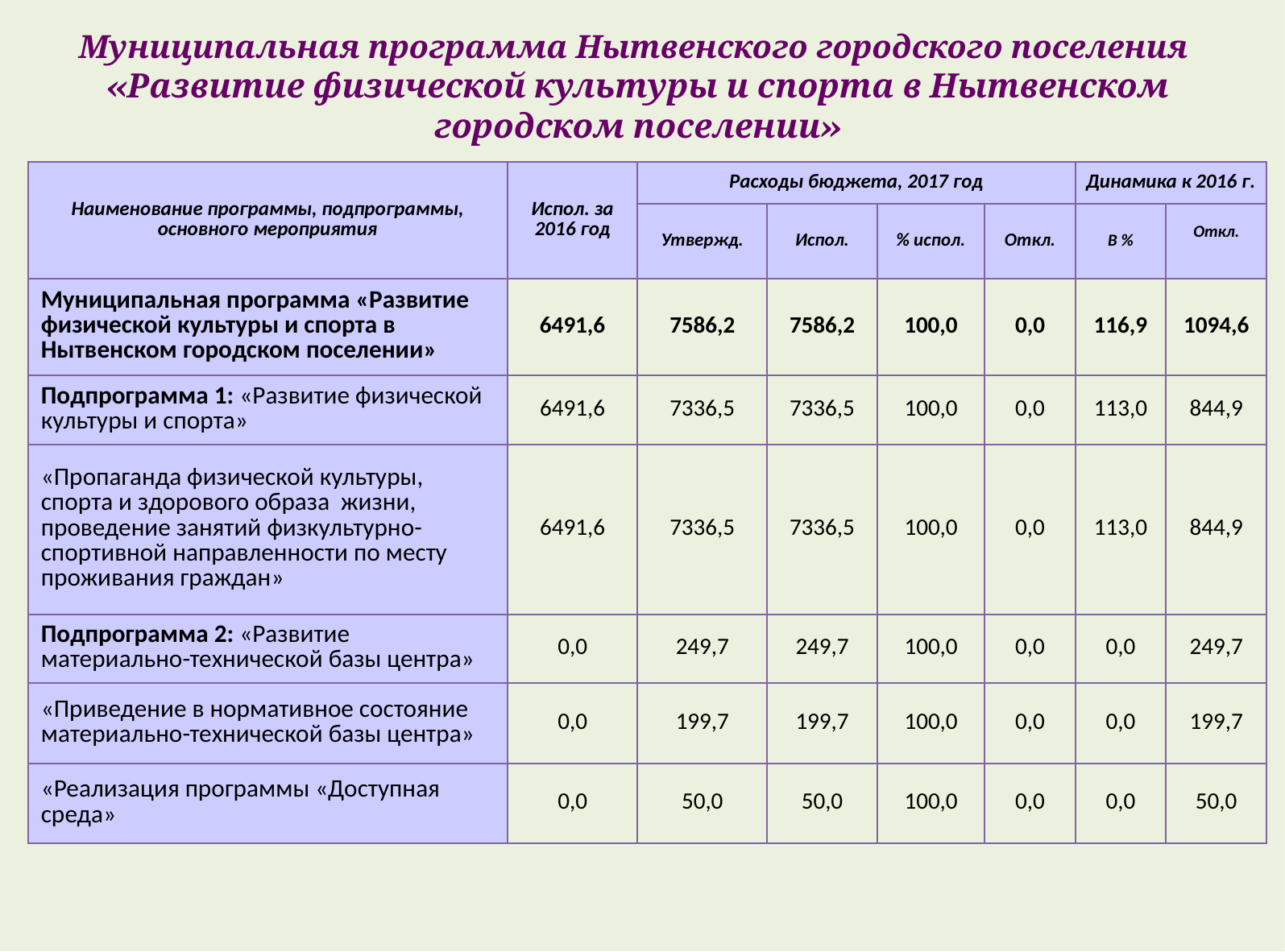

# Муниципальная программа Нытвенского городского поселения «Развитие физической культуры и спорта в Нытвенском городском поселении»
| Наименование программы, подпрограммы, основного мероприятия | Испол. за 2016 год | Расходы бюджета, 2017 год |  |  |  | Динамика к 2016 г. |  |
| --- | --- | --- | --- | --- | --- | --- | --- |
|  |  | Утвержд. | Испол. | % испол. | Откл. | В % | Откл. |
| Муниципальная программа «Развитие физической культуры и спорта в Нытвенском городском поселении» | 6491,6 | 7586,2 | 7586,2 | 100,0 | 0,0 | 116,9 | 1094,6 |
| Подпрограмма 1: «Развитие физической культуры и спорта» | 6491,6 | 7336,5 | 7336,5 | 100,0 | 0,0 | 113,0 | 844,9 |
| «Пропаганда физической культуры, спорта и здорового образа жизни, проведение занятий физкультурно-спортивной направленности по месту проживания граждан» | 6491,6 | 7336,5 | 7336,5 | 100,0 | 0,0 | 113,0 | 844,9 |
| Подпрограмма 2: «Развитие материально-технической базы центра» | 0,0 | 249,7 | 249,7 | 100,0 | 0,0 | 0,0 | 249,7 |
| «Приведение в нормативное состояние материально-технической базы центра» | 0,0 | 199,7 | 199,7 | 100,0 | 0,0 | 0,0 | 199,7 |
| «Реализация программы «Доступная среда» | 0,0 | 50,0 | 50,0 | 100,0 | 0,0 | 0,0 | 50,0 |